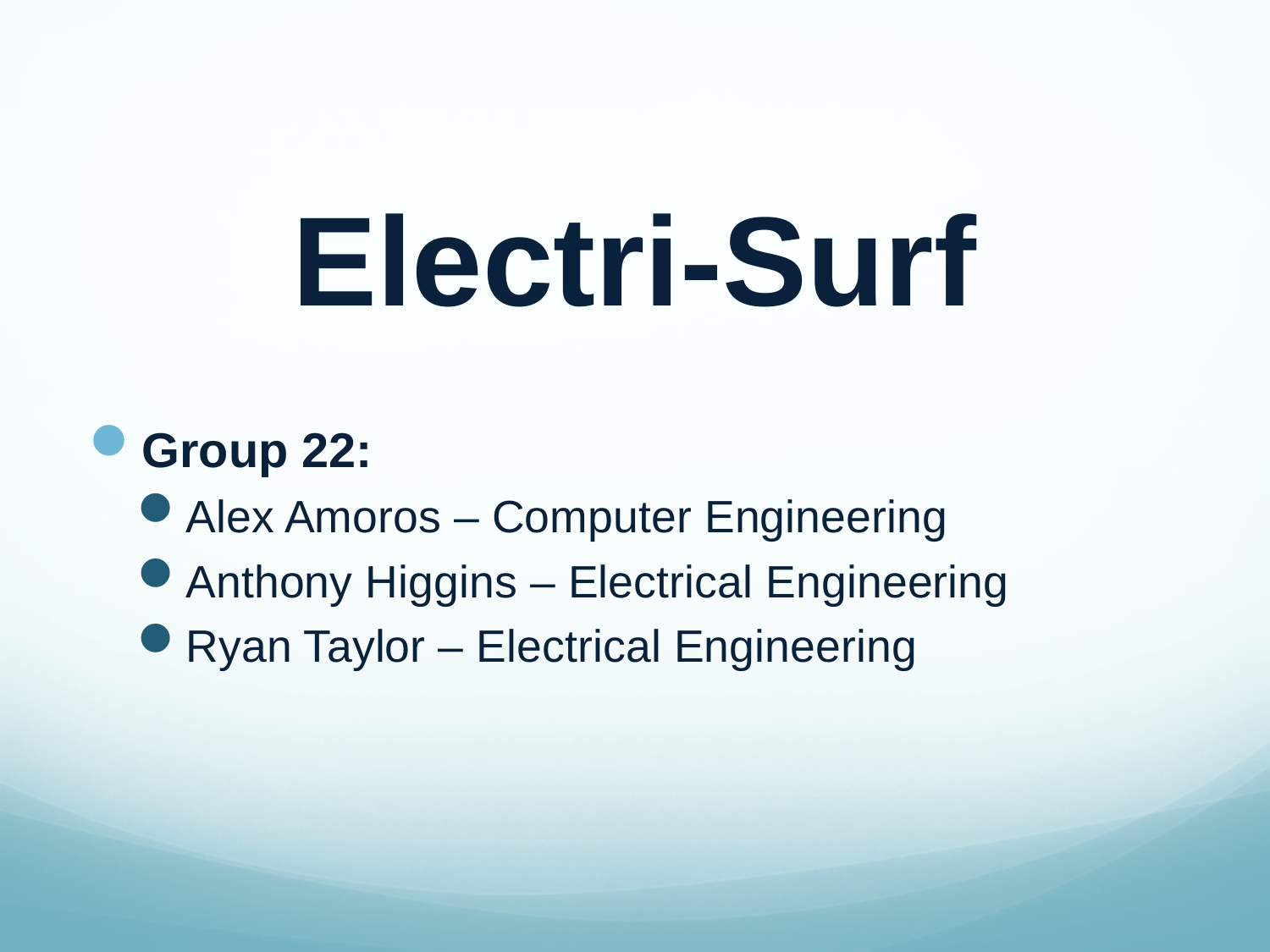

# Electri-Surf
Group 22:
Alex Amoros – Computer Engineering
Anthony Higgins – Electrical Engineering
Ryan Taylor – Electrical Engineering